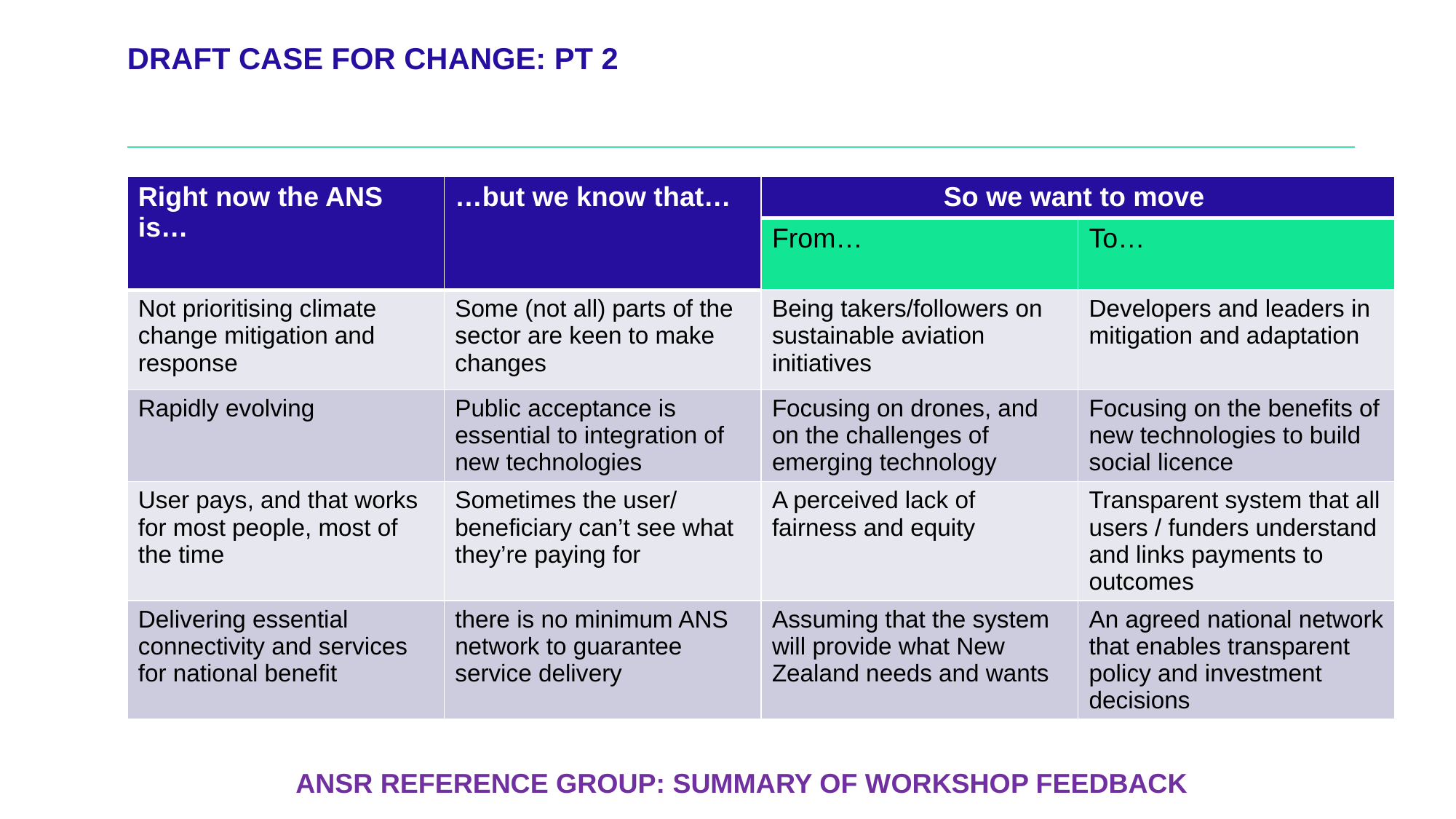

# DRAFT Case for change: pt 2
| Right now the ANS is… | …but we know that… | So we want to move |  |
| --- | --- | --- | --- |
|  |  | From… | To… |
| Not prioritising climate change mitigation and response | Some (not all) parts of the sector are keen to make changes | Being takers/followers on sustainable aviation initiatives | Developers and leaders in mitigation and adaptation |
| Rapidly evolving | Public acceptance is essential to integration of new technologies | Focusing on drones, and on the challenges of emerging technology | Focusing on the benefits of new technologies to build social licence |
| User pays, and that works for most people, most of the time | Sometimes the user/ beneficiary can’t see what they’re paying for | A perceived lack of fairness and equity | Transparent system that all users / funders understand and links payments to outcomes |
| Delivering essential connectivity and services for national benefit | there is no minimum ANS network to guarantee service delivery | Assuming that the system will provide what New Zealand needs and wants | An agreed national network that enables transparent policy and investment decisions |